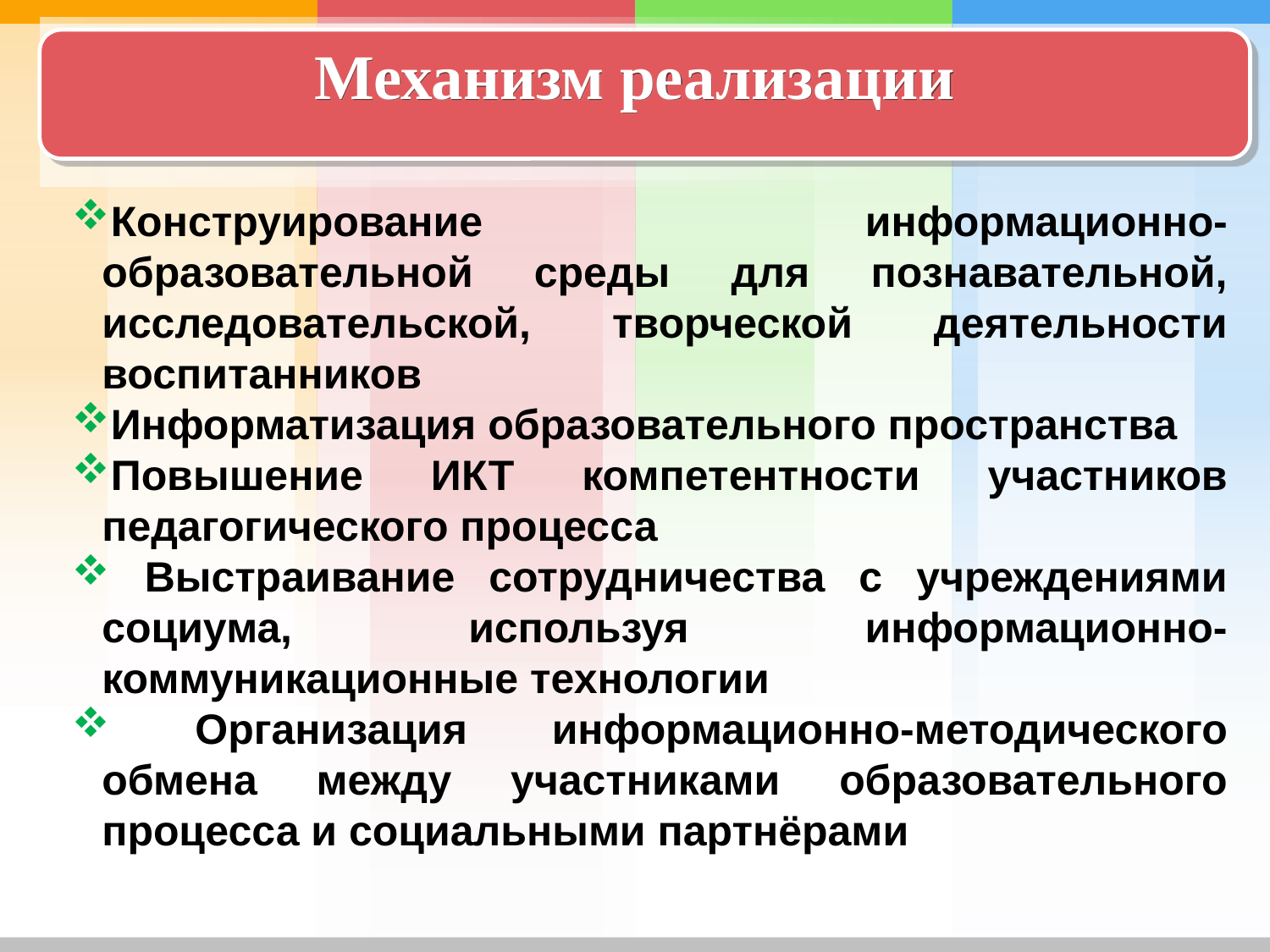

Механизм реализации
Конструирование информационно-образовательной среды для познавательной, исследовательской, творческой деятельности воспитанников
Информатизация образовательного пространства
Повышение ИКТ компетентности участников педагогического процесса
 Выстраивание сотрудничества с учреждениями социума, используя информационно-коммуникационные технологии
 Организация информационно-методического обмена между участниками образовательного процесса и социальными партнёрами